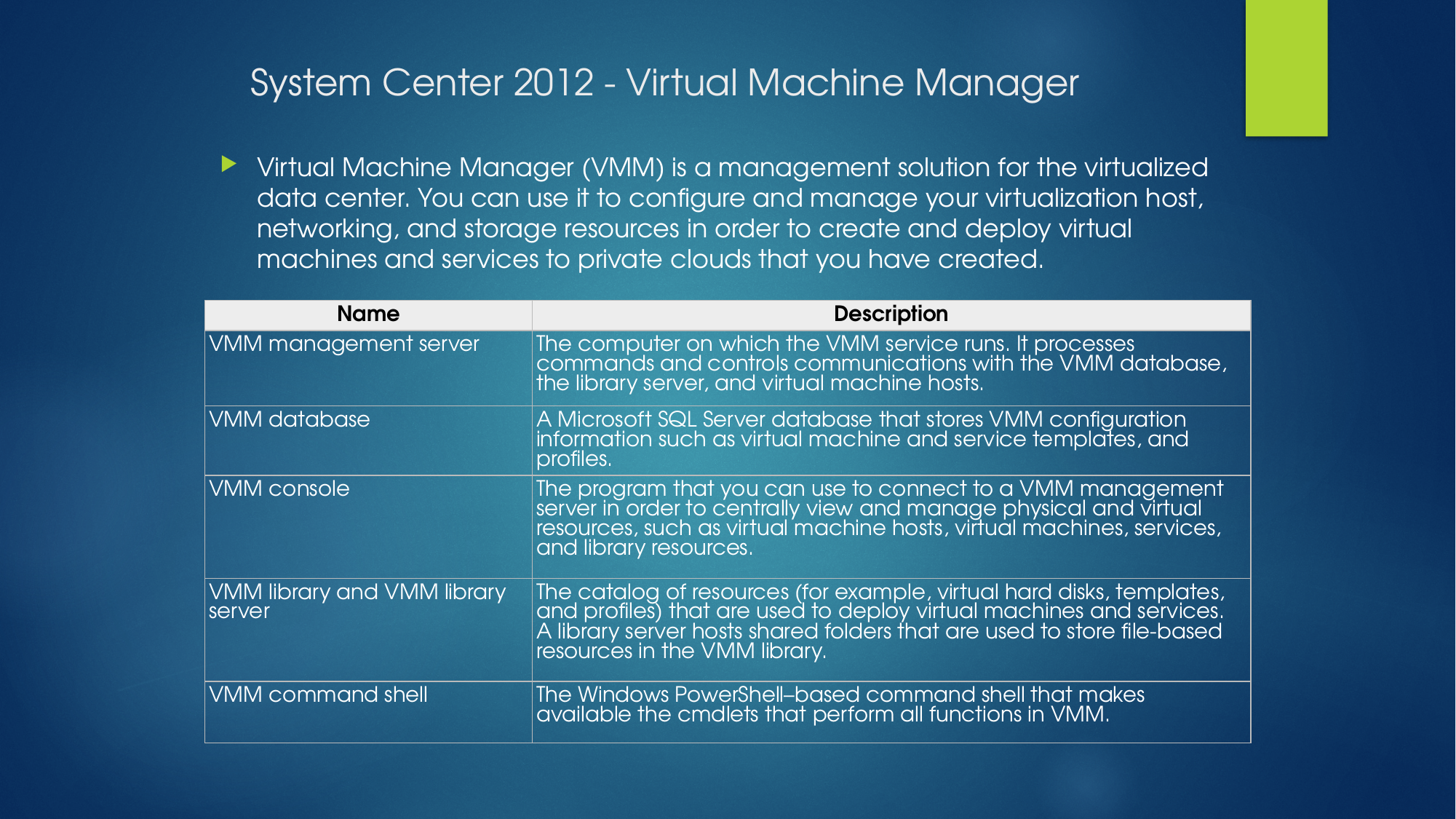

# System Center 2012 - Virtual Machine Manager
Virtual Machine Manager (VMM) is a management solution for the virtualized data center. You can use it to configure and manage your virtualization host, networking, and storage resources in order to create and deploy virtual machines and services to private clouds that you have created.
| Name | Description |
| --- | --- |
| VMM management server | The computer on which the VMM service runs. It processes commands and controls communications with the VMM database, the library server, and virtual machine hosts. |
| VMM database | A Microsoft SQL Server database that stores VMM configuration information such as virtual machine and service templates, and profiles. |
| VMM console | The program that you can use to connect to a VMM management server in order to centrally view and manage physical and virtual resources, such as virtual machine hosts, virtual machines, services, and library resources. |
| VMM library and VMM library server | The catalog of resources (for example, virtual hard disks, templates, and profiles) that are used to deploy virtual machines and services. A library server hosts shared folders that are used to store file-based resources in the VMM library. |
| VMM command shell | The Windows PowerShell–based command shell that makes available the cmdlets that perform all functions in VMM. |